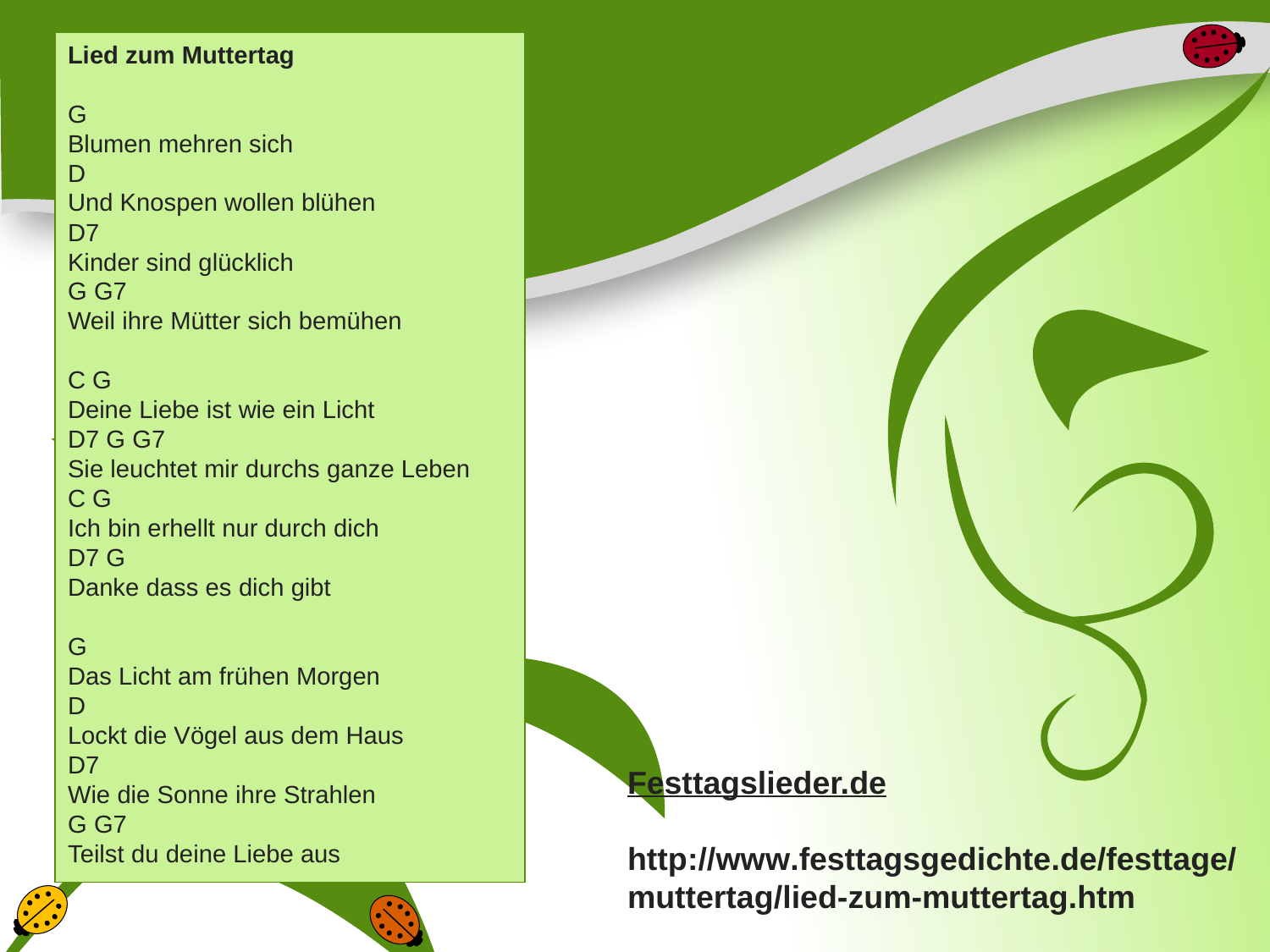

Lied zum Muttertag
G
Blumen mehren sich
D
Und Knospen wollen blühen
D7
Kinder sind glücklich
G G7
Weil ihre Mütter sich bemühen
C G
Deine Liebe ist wie ein Licht
D7 G G7
Sie leuchtet mir durchs ganze Leben
C G
Ich bin erhellt nur durch dich
D7 G
Danke dass es dich gibt
G
Das Licht am frühen Morgen
D
Lockt die Vögel aus dem Haus
D7
Wie die Sonne ihre Strahlen
G G7
Teilst du deine Liebe aus
Festtagslieder.de
 http://www.festtagsgedichte.de/festtage/muttertag/lied-zum-muttertag.htm